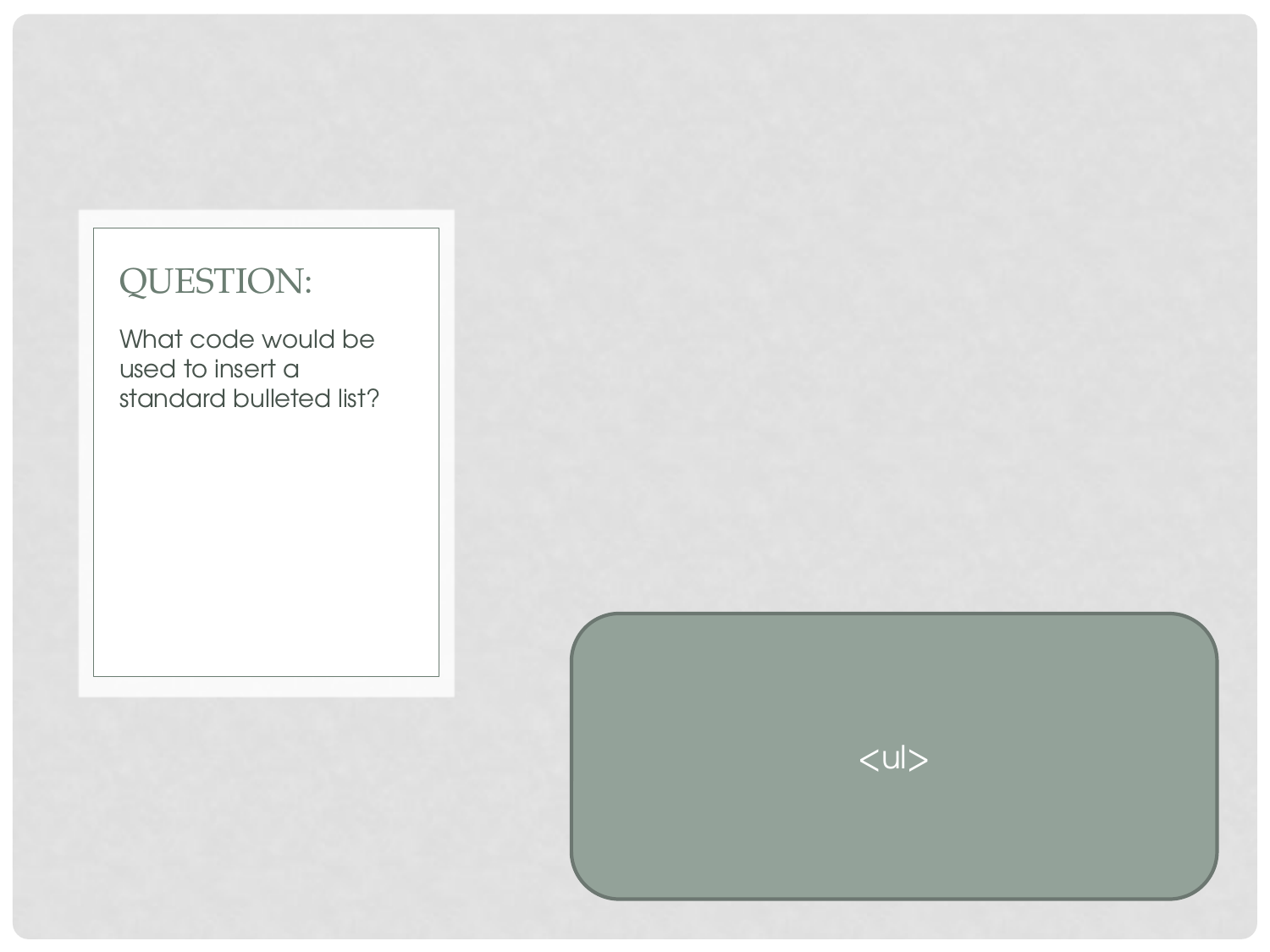

# Question:
What code would be used to insert a standard bulleted list?
<ul>